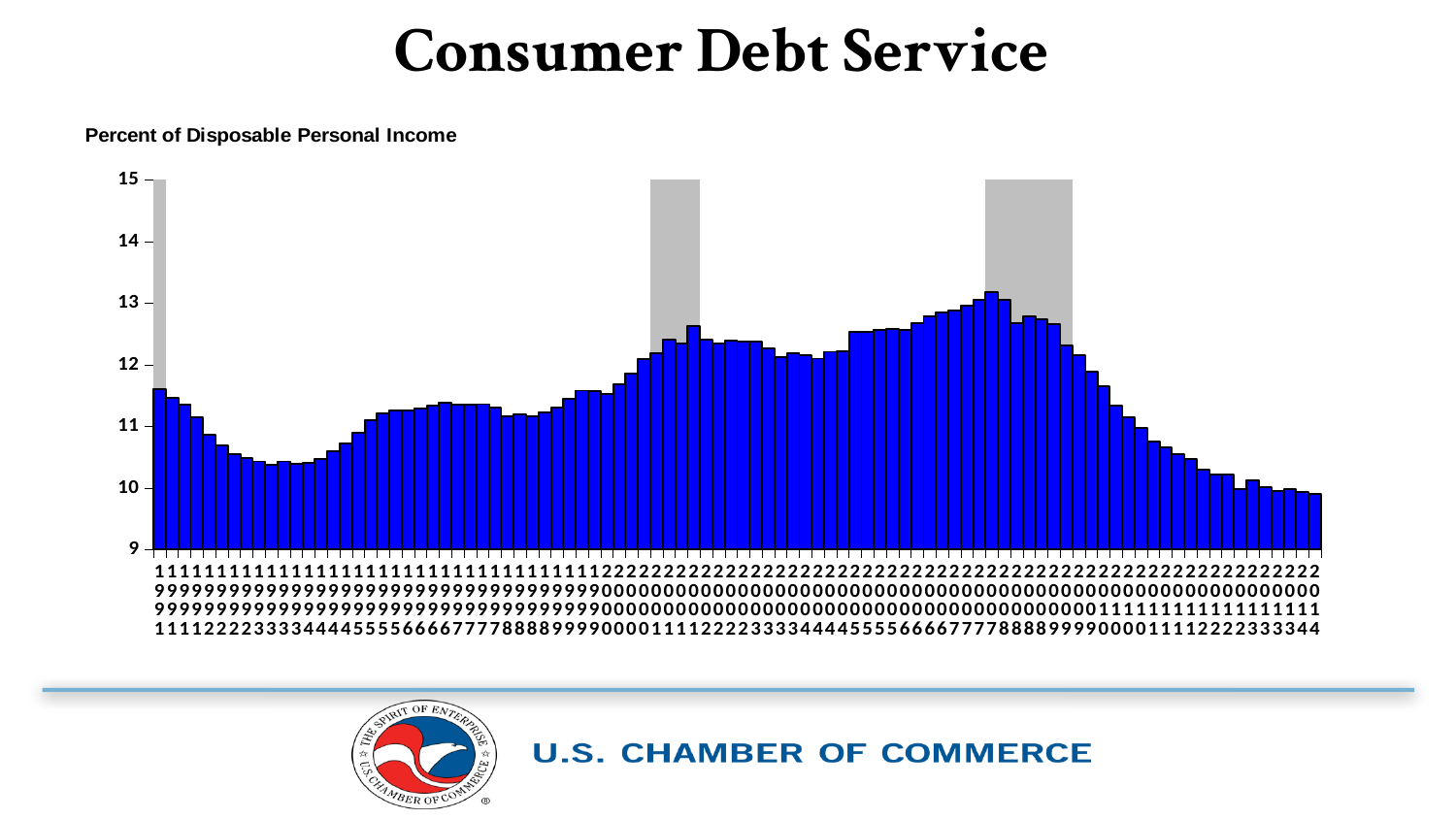

Consumer Debt Service

### Chart: Percent of Disposable Personal Income

| Category |  | Debt service %DPI |
|---|---|---|
| 1991 | 15.0 | 11.6 |
| 1991 | None | 11.46 |
| 1991 | None | 11.35 |
| 1991 | None | 11.15 |
| 1992 | None | 10.87 |
| 1992 | None | 10.69 |
| 1992 | None | 10.55 |
| 1992 | None | 10.48 |
| 1993 | None | 10.43 |
| 1993 | None | 10.37 |
| 1993 | None | 10.43 |
| 1993 | None | 10.39 |
| 1994 | None | 10.41 |
| 1994 | None | 10.47 |
| 1994 | None | 10.6 |
| 1994 | None | 10.72 |
| 1995 | None | 10.9 |
| 1995 | None | 11.1 |
| 1995 | None | 11.21 |
| 1995 | None | 11.25 |
| 1996 | None | 11.26 |
| 1996 | None | 11.29 |
| 1996 | None | 11.34 |
| 1996 | None | 11.39 |
| 1997 | None | 11.35 |
| 1997 | None | 11.35 |
| 1997 | None | 11.36 |
| 1997 | None | 11.31 |
| 1998 | None | 11.17 |
| 1998 | None | 11.19 |
| 1998 | None | 11.17 |
| 1998 | None | 11.23 |
| 1999 | None | 11.3 |
| 1999 | None | 11.45 |
| 1999 | None | 11.58 |
| 1999 | None | 11.57 |
| 2000 | None | 11.52 |
| 2000 | None | 11.68 |
| 2000 | None | 11.86 |
| 2000 | None | 12.09 |
| 2001 | 15.0 | 12.19 |
| 2001 | 15.0 | 12.41 |
| 2001 | 15.0 | 12.34 |
| 2001 | 15.0 | 12.63 |
| 2002 | None | 12.41 |
| 2002 | None | 12.34 |
| 2002 | None | 12.39 |
| 2002 | None | 12.37 |
| 2003 | None | 12.37 |
| 2003 | None | 12.27 |
| 2003 | None | 12.13 |
| 2003 | None | 12.19 |
| 2004 | None | 12.16 |
| 2004 | None | 12.1 |
| 2004 | None | 12.21 |
| 2004 | None | 12.22 |
| 2005 | None | 12.53 |
| 2005 | None | 12.53 |
| 2005 | None | 12.56 |
| 2005 | None | 12.58 |
| 2006 | None | 12.57 |
| 2006 | None | 12.68 |
| 2006 | None | 12.78 |
| 2006 | None | 12.85 |
| 2007 | None | 12.88 |
| 2007 | None | 12.96 |
| 2007 | None | 13.06 |
| 2007 | 15.0 | 13.18 |
| 2008 | 15.0 | 13.05 |
| 2008 | 15.0 | 12.68 |
| 2008 | 15.0 | 12.78 |
| 2008 | 15.0 | 12.74 |
| 2009 | 15.0 | 12.66 |
| 2009 | 15.0 | 12.31 |
| 2009 | None | 12.15 |
| 2009 | None | 11.88 |
| 2010 | None | 11.65 |
| 2010 | None | 11.34 |
| 2010 | None | 11.15 |
| 2010 | None | 10.98 |
| 2011 | None | 10.75 |
| 2011 | None | 10.66 |
| 2011 | None | 10.55 |
| 2011 | None | 10.47 |
| 2012 | None | 10.3 |
| 2012 | None | 10.22 |
| 2012 | None | 10.22 |
| 2012 | None | 9.98 |
| 2013 | None | 10.12 |
| 2013 | None | 10.02 |
| 2013 | None | 9.95 |
| 2013 | None | 9.98 |
| 2014 | None | 9.94 |
| 2014 | None | 9.9 |